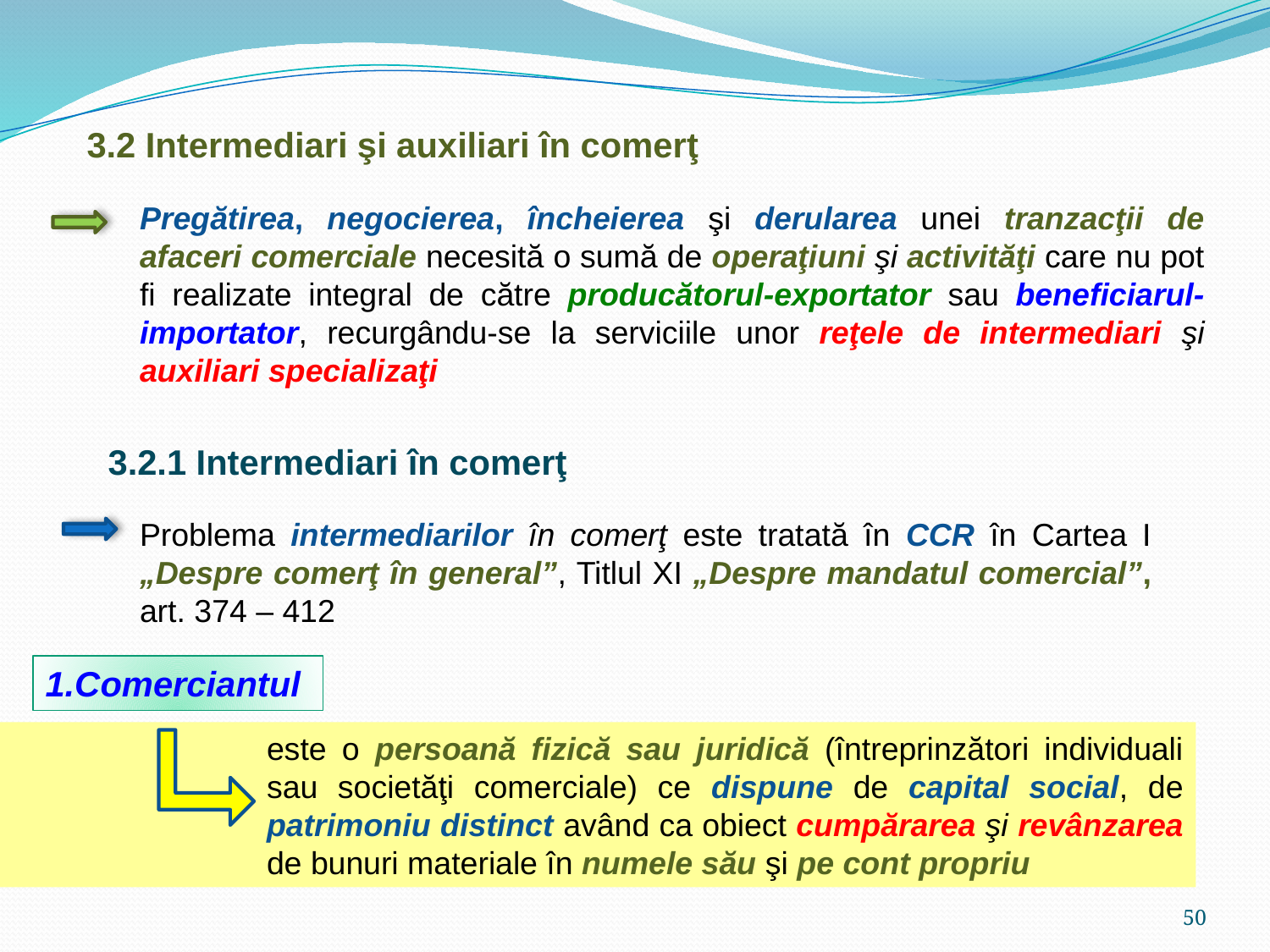

3.2 Intermediari şi auxiliari în comerţ
Pregătirea, negocierea, încheierea şi derularea unei tranzacţii de afaceri comerciale necesită o sumă de operaţiuni şi activităţi care nu pot fi realizate integral de către producătorul-exportator sau beneficiarul-importator, recurgându-se la serviciile unor reţele de intermediari şi auxiliari specializaţi

3.2.1 Intermediari în comerţ
Problema intermediarilor în comerţ este tratată în CCR în Cartea I „Despre comerţ în general”, Titlul XI „Despre mandatul comercial”, art. 374 – 412

1.Comerciantul
este o persoană fizică sau juridică (întreprinzători individuali sau societăţi comerciale) ce dispune de capital social, de patrimoniu distinct având ca obiect cumpărarea şi revânzarea de bunuri materiale în numele său şi pe cont propriu

50